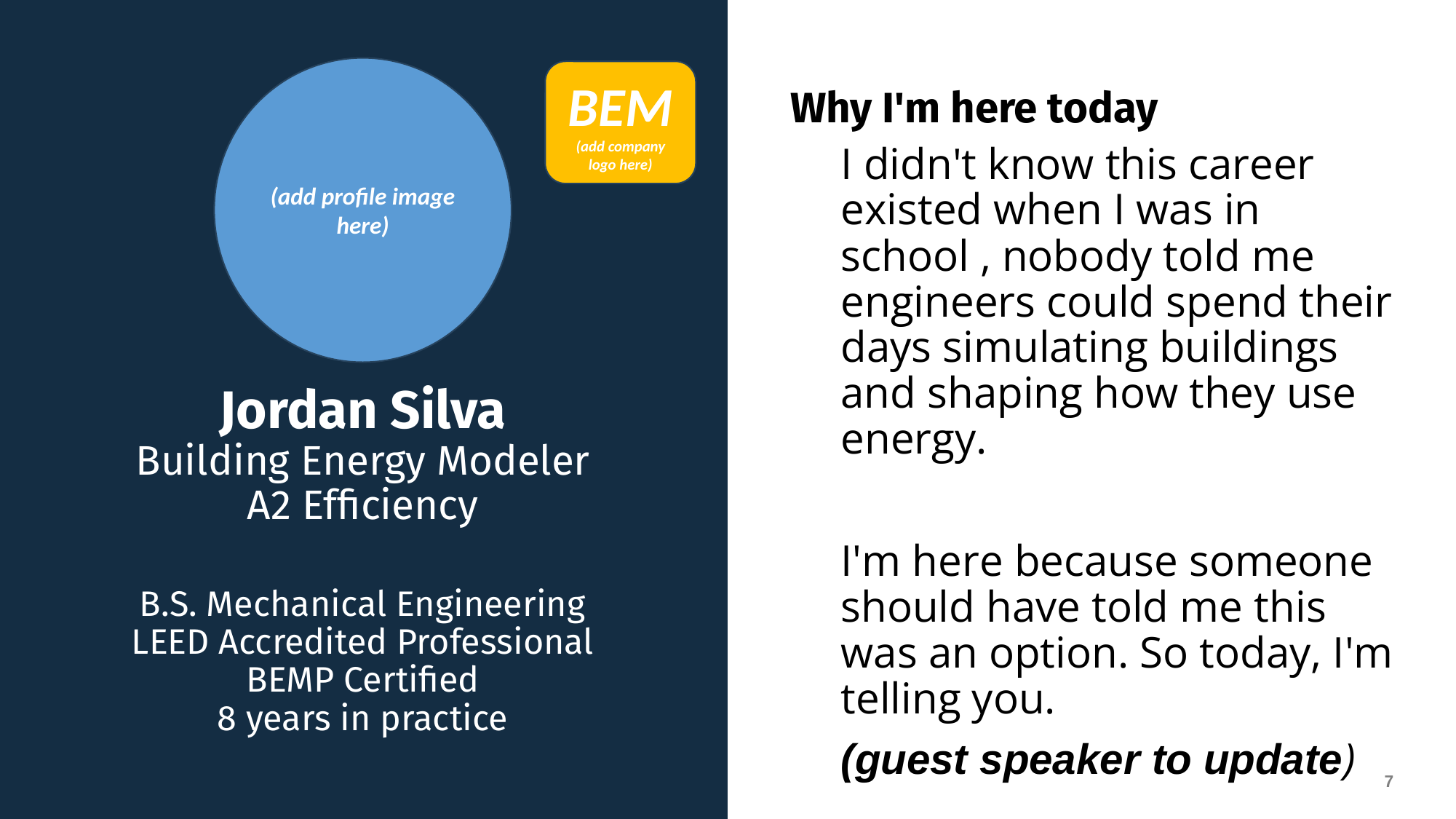

(add profile image here)
BEM
(add company logo here)
Why I'm here today
I didn't know this career existed when I was in school , nobody told me engineers could spend their days simulating buildings and shaping how they use energy.

I'm here because someone should have told me this was an option. So today, I'm telling you.
(guest speaker to update)
Jordan Silva
Building Energy Modeler
A2 Efficiency
B.S. Mechanical Engineering
LEED Accredited Professional
BEMP Certified
8 years in practice
7